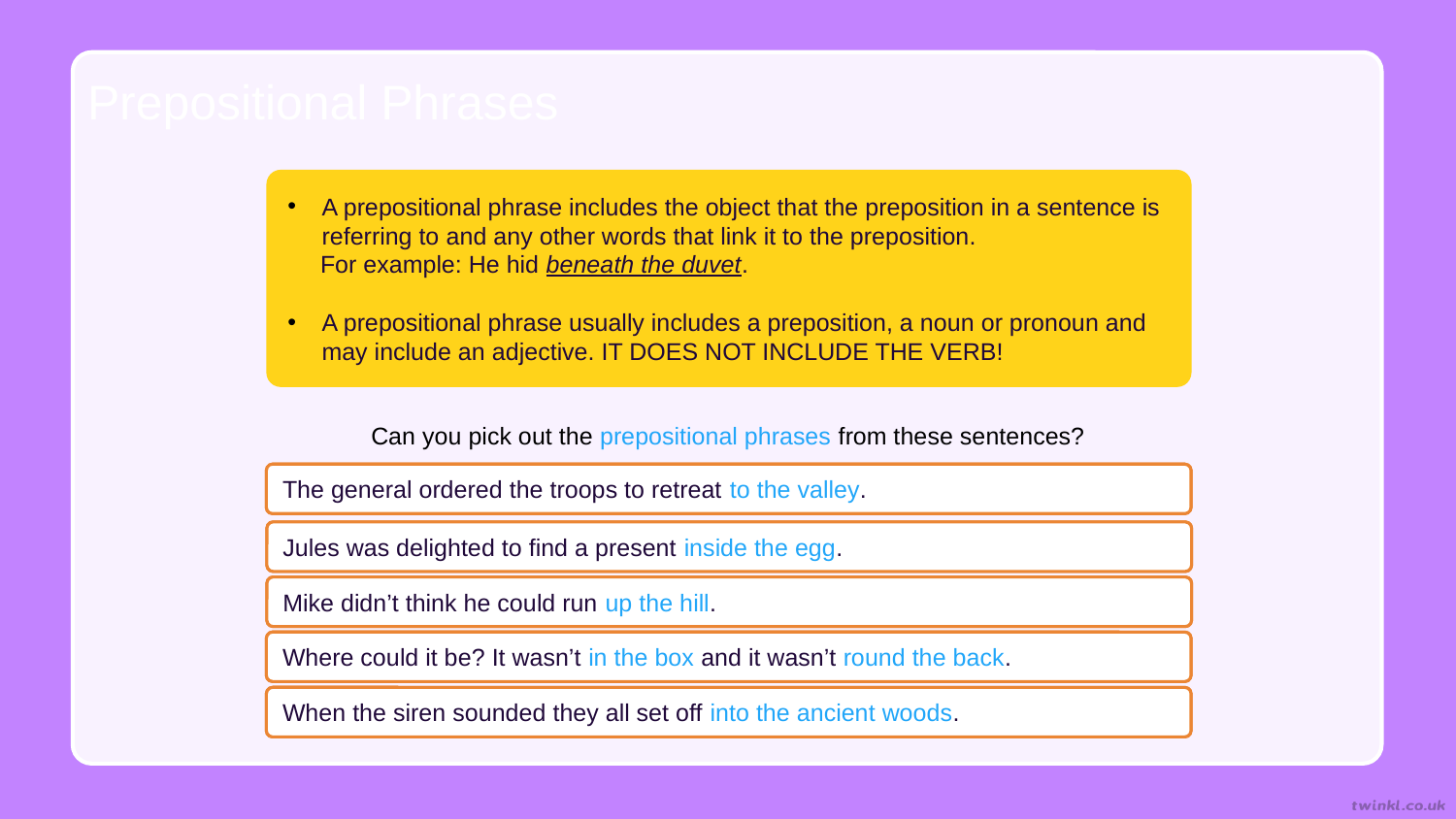

# Prepositional Phrases
A prepositional phrase includes the object that the preposition in a sentence is referring to and any other words that link it to the preposition.
For example: He hid beneath the duvet.

A prepositional phrase usually includes a preposition, a noun or pronoun and may include an adjective. IT DOES NOT INCLUDE THE VERB!
Can you pick out the prepositional phrases from these sentences?
The general ordered the troops to retreat to the valley.
The general ordered the troops to retreat to the valley.
Jules was delighted to find a present inside the egg.
Jules was delighted to find a present inside the egg.
Mike didn’t think he could run up the hill.
Mike didn’t think he could run up the hill.
Where could it be? It wasn’t in the box and it wasn’t round the back.
Where could it be? It wasn’t in the box and it wasn’t round the back.
When the siren sounded they all set off into the ancient woods.
When the siren sounded they all set off into the ancient woods.